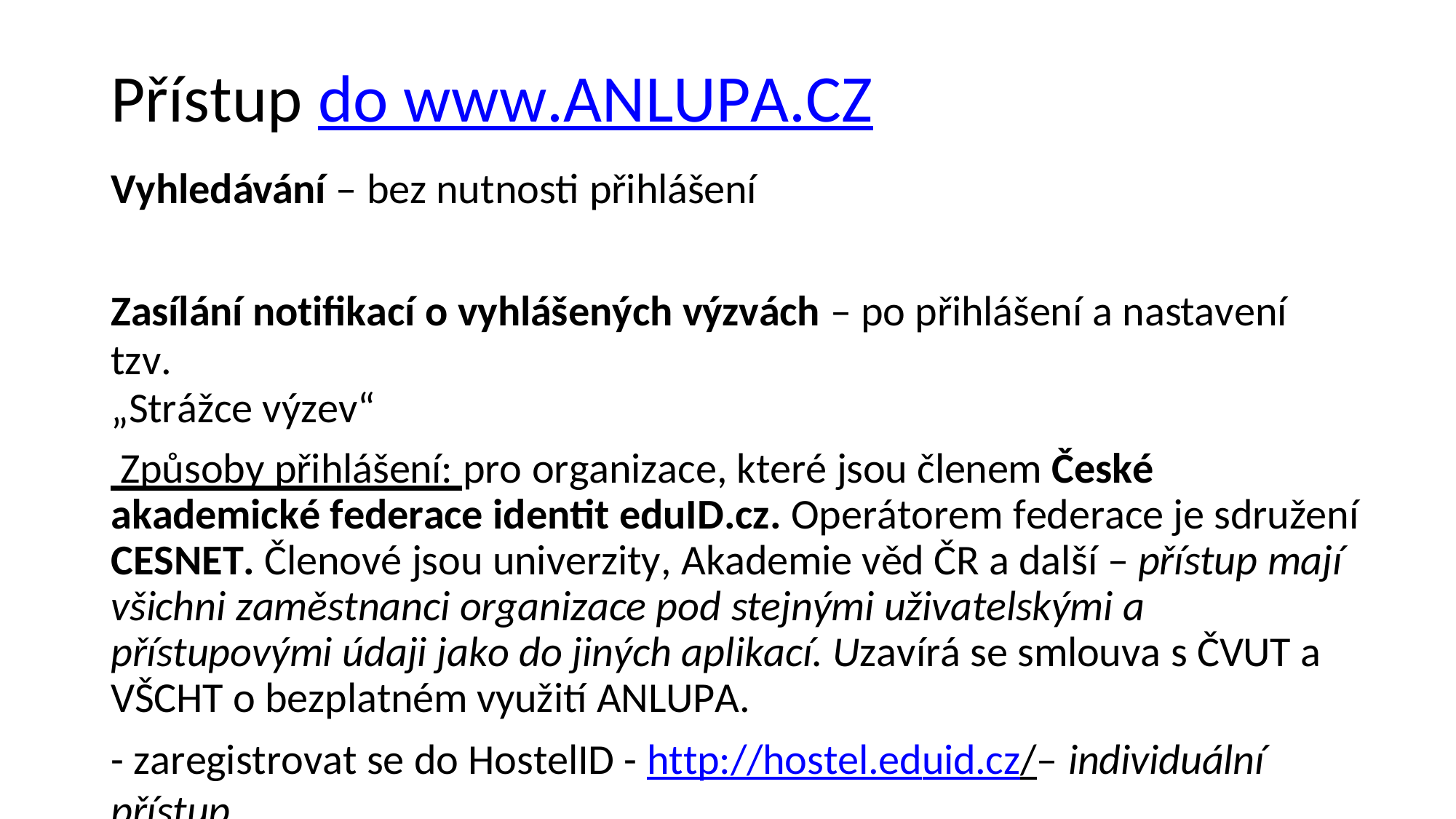

# Přístup do www.ANLUPA.CZ
Vyhledávání – bez nutnosti přihlášení

Zasílání notifikací o vyhlášených výzvách – po přihlášení a nastavení	tzv.
„Strážce výzev“
 Způsoby přihlášení: pro organizace, které jsou členem České akademické federace identit eduID.cz. Operátorem federace je sdružení CESNET. Členové jsou univerzity, Akademie věd ČR a další – přístup mají všichni zaměstnanci organizace pod stejnými uživatelskými a přístupovými údaji jako do jiných aplikací. Uzavírá se smlouva s ČVUT a VŠCHT o bezplatném využití ANLUPA.
- zaregistrovat se do HostelID - http://hostel.eduid.cz/– individuální přístup